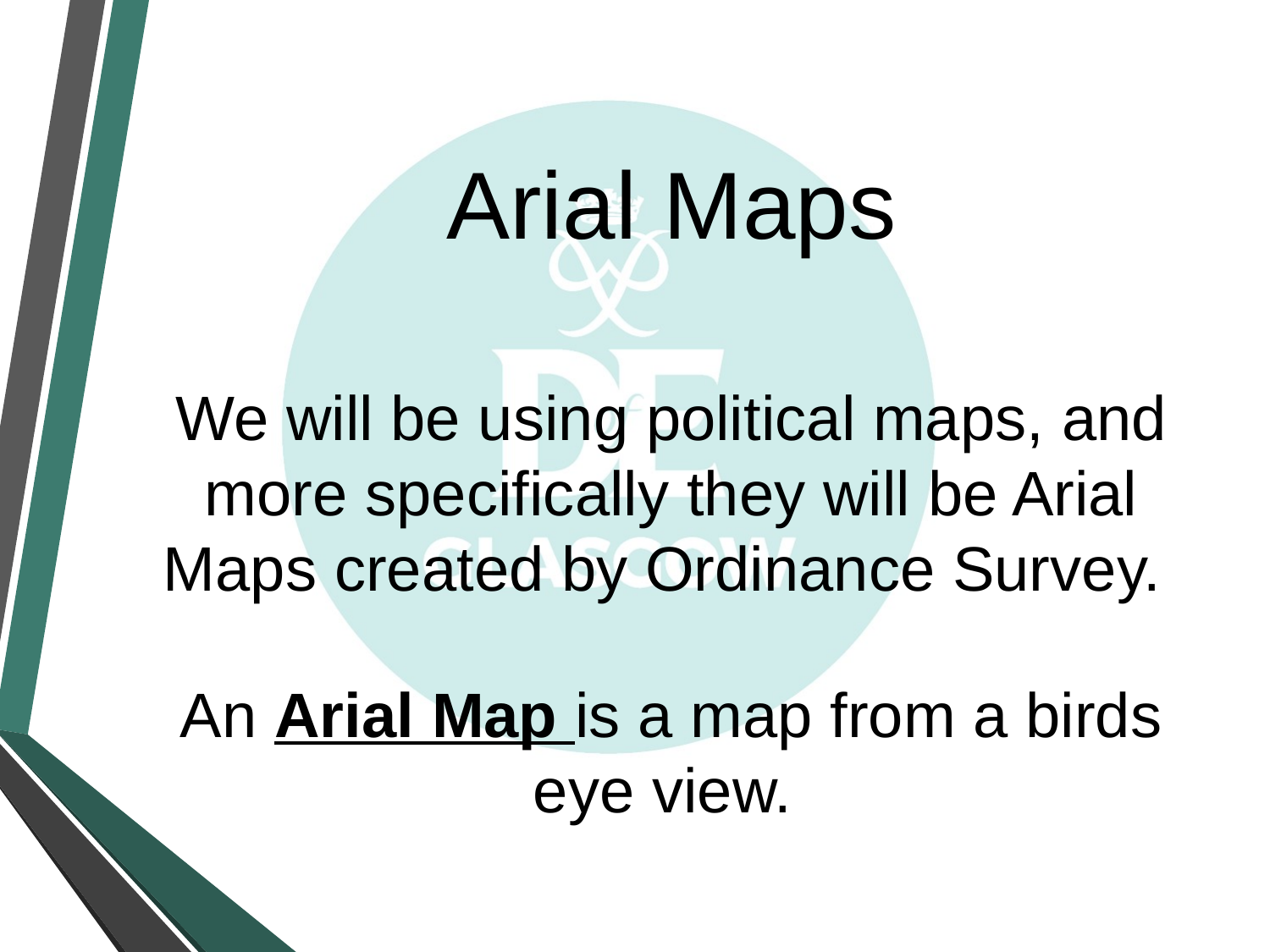

# Arial Maps
We will be using political maps, and more specifically they will be Arial Maps created by Ordinance Survey.

An Arial Map is a map from a birds eye view.